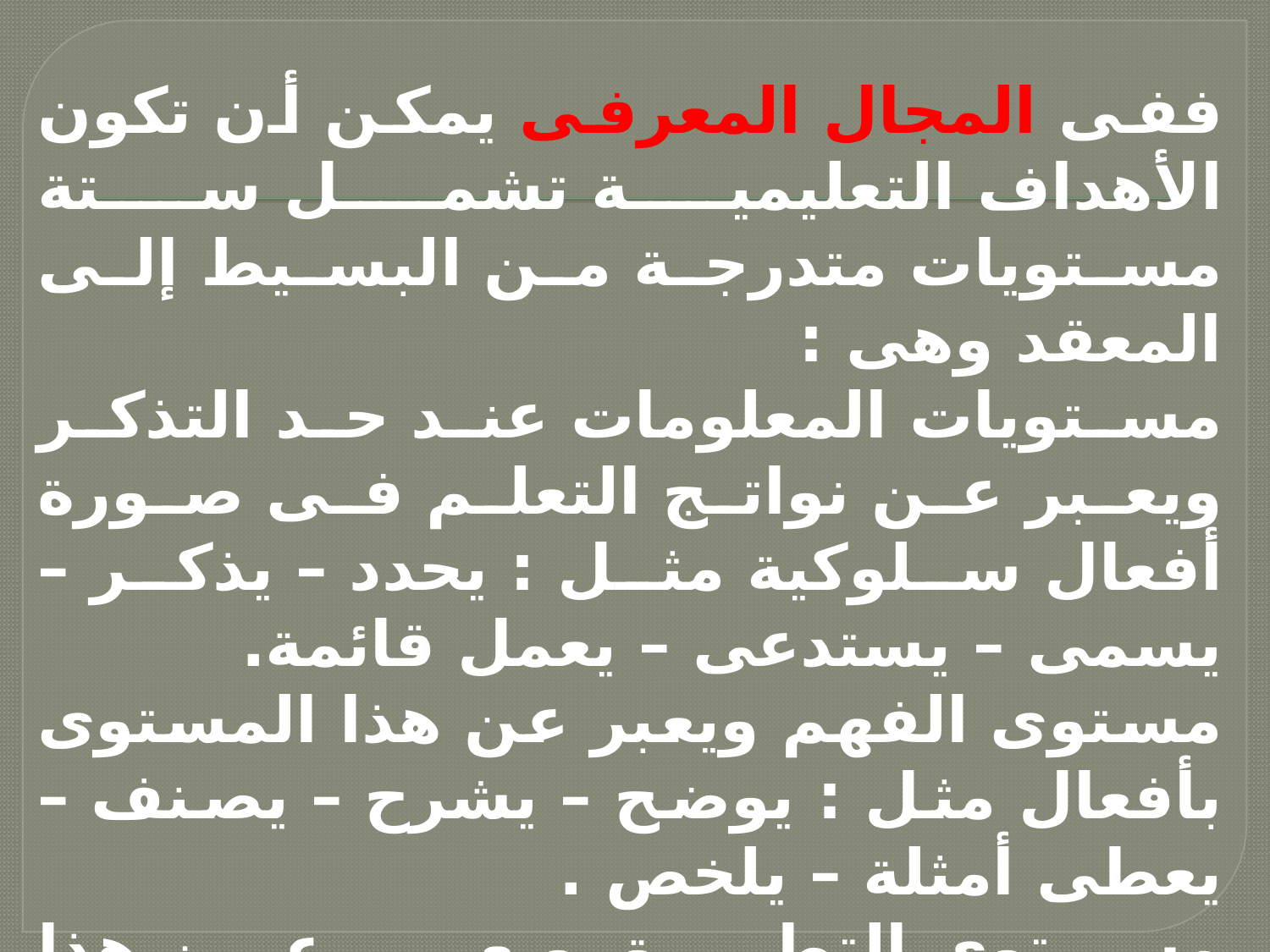

ففى المجال المعرفى يمكن أن تكون الأهداف التعليمية تشمل ستة مستويات متدرجة من البسيط إلى المعقد وهى :
مستويات المعلومات عند حد التذكر ويعبر عن نواتج التعلم فى صورة أفعال سلوكية مثل : يحدد – يذكر – يسمى – يستدعى – يعمل قائمة.
مستوى الفهم ويعبر عن هذا المستوى بأفعال مثل : يوضح – يشرح – يصنف – يعطى أمثلة – يلخص .
مستوى التطبيق ويعبر عن هذا المستوى بأفعال مثل : يستخدم – يحل – يعدل – يحسب – يؤدى .